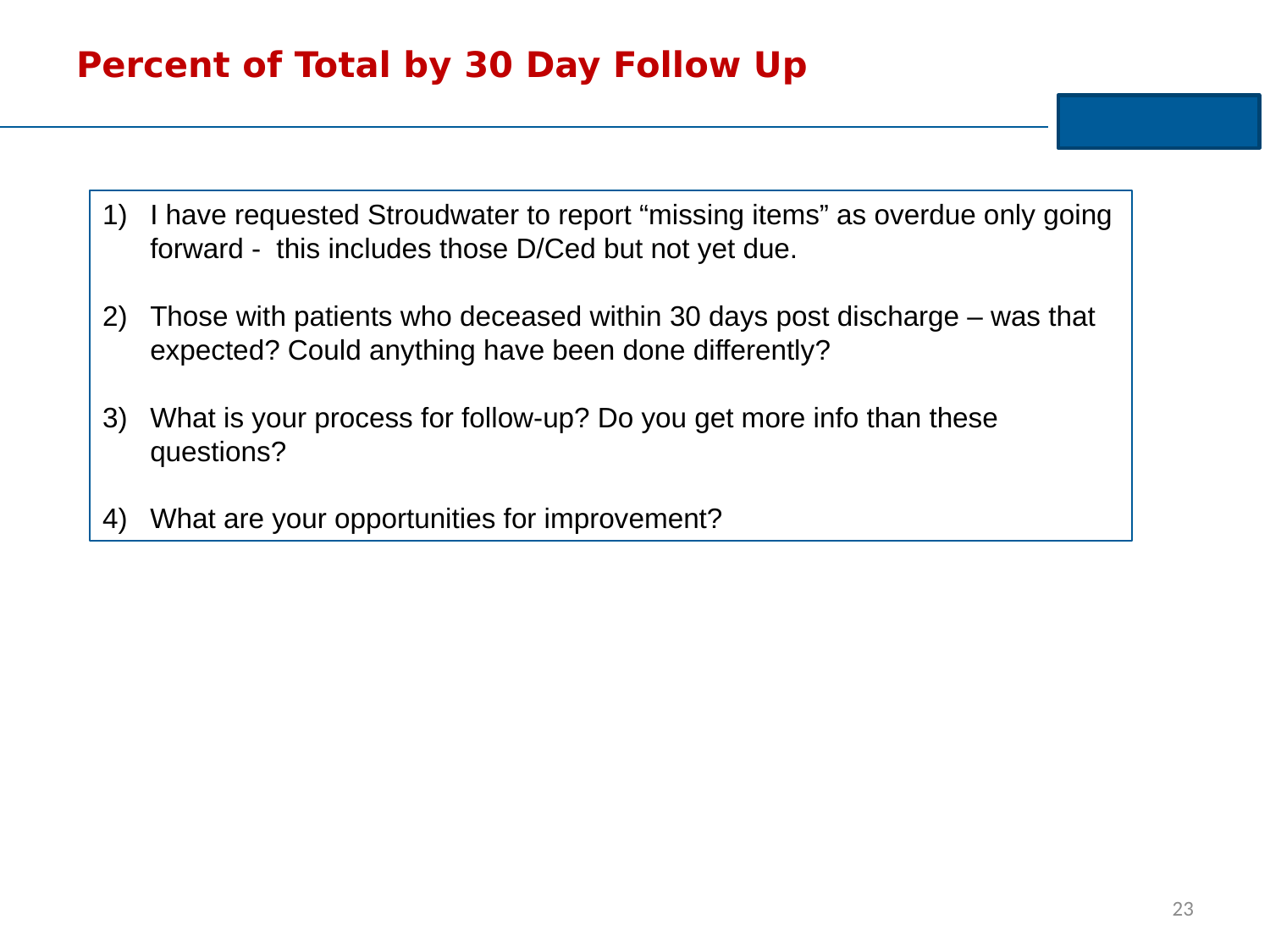

# Percent of Total by 30 Day Follow Up

I have requested Stroudwater to report “missing items” as overdue only going forward -  this includes those D/Ced but not yet due.

Those with patients who deceased within 30 days post discharge – was that expected? Could anything have been done differently?

What is your process for follow-up? Do you get more info than these questions?

What are your opportunities for improvement?
23